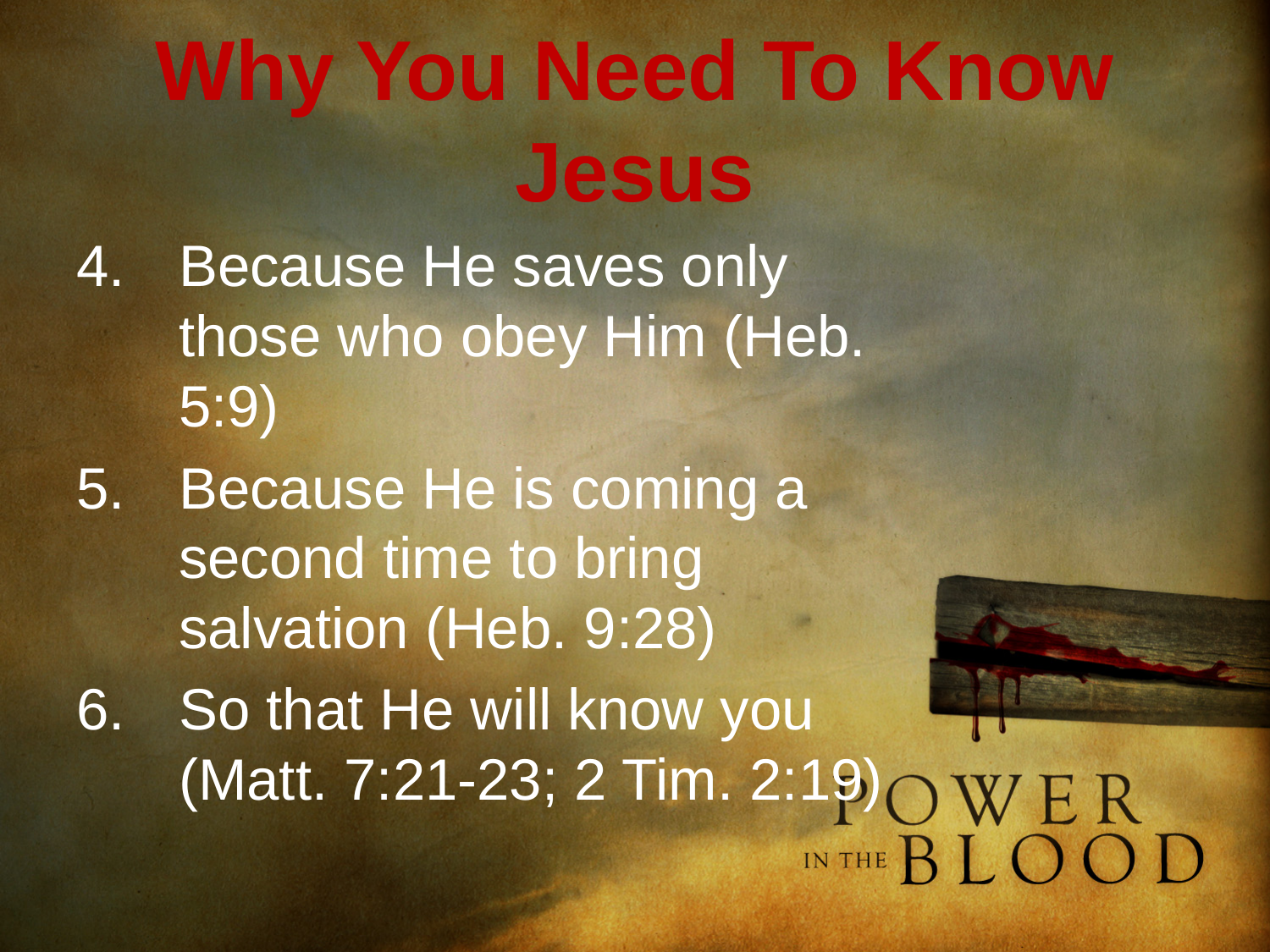

# Why You Need To Know Jesus
Because He saves only those who obey Him (Heb. 5:9)
Because He is coming a second time to bring salvation (Heb. 9:28)
So that He will know you (Matt. 7:21-23; 2 Tim. 2:19)